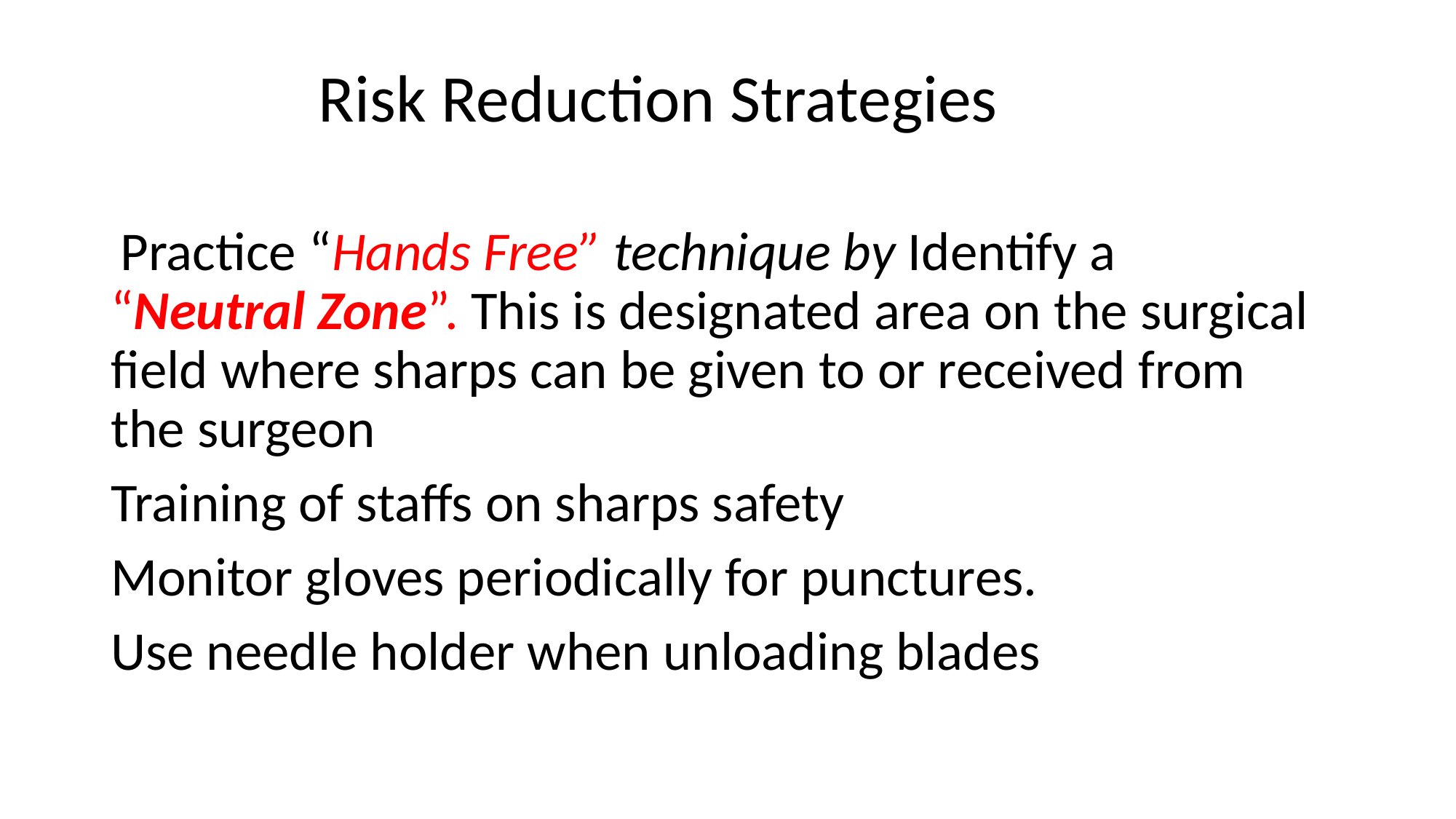

# Risk Reduction Strategies
 Practice “Hands Free” technique by Identify a “Neutral Zone”. This is designated area on the surgical field where sharps can be given to or received from the surgeon
Training of staffs on sharps safety
Monitor gloves periodically for punctures.
Use needle holder when unloading blades